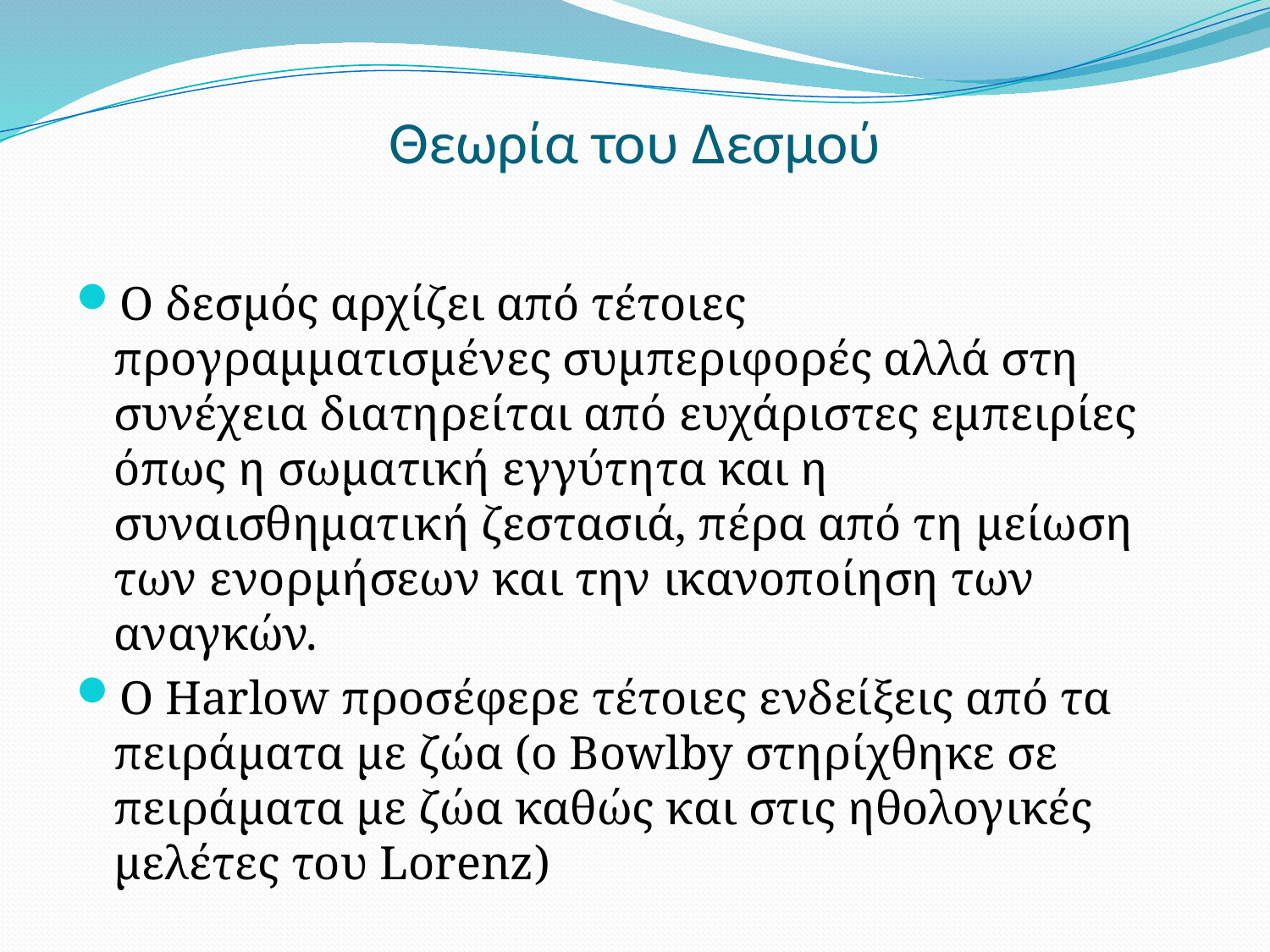

# Θεωρία του Δεσμού
Ο δεσμός αρχίζει από τέτοιες προγραμματισμένες συμπεριφορές αλλά στη συνέχεια διατηρείται από ευχάριστες εμπειρίες όπως η σωματική εγγύτητα και η συναισθηματική ζεστασιά, πέρα από τη μείωση των ενορμήσεων και την ικανοποίηση των αναγκών.
Ο Harlow προσέφερε τέτοιες ενδείξεις από τα πειράματα με ζώα (ο Bowlby στηρίχθηκε σε πειράματα με ζώα καθώς και στις ηθολογικές μελέτες του Lorenz)